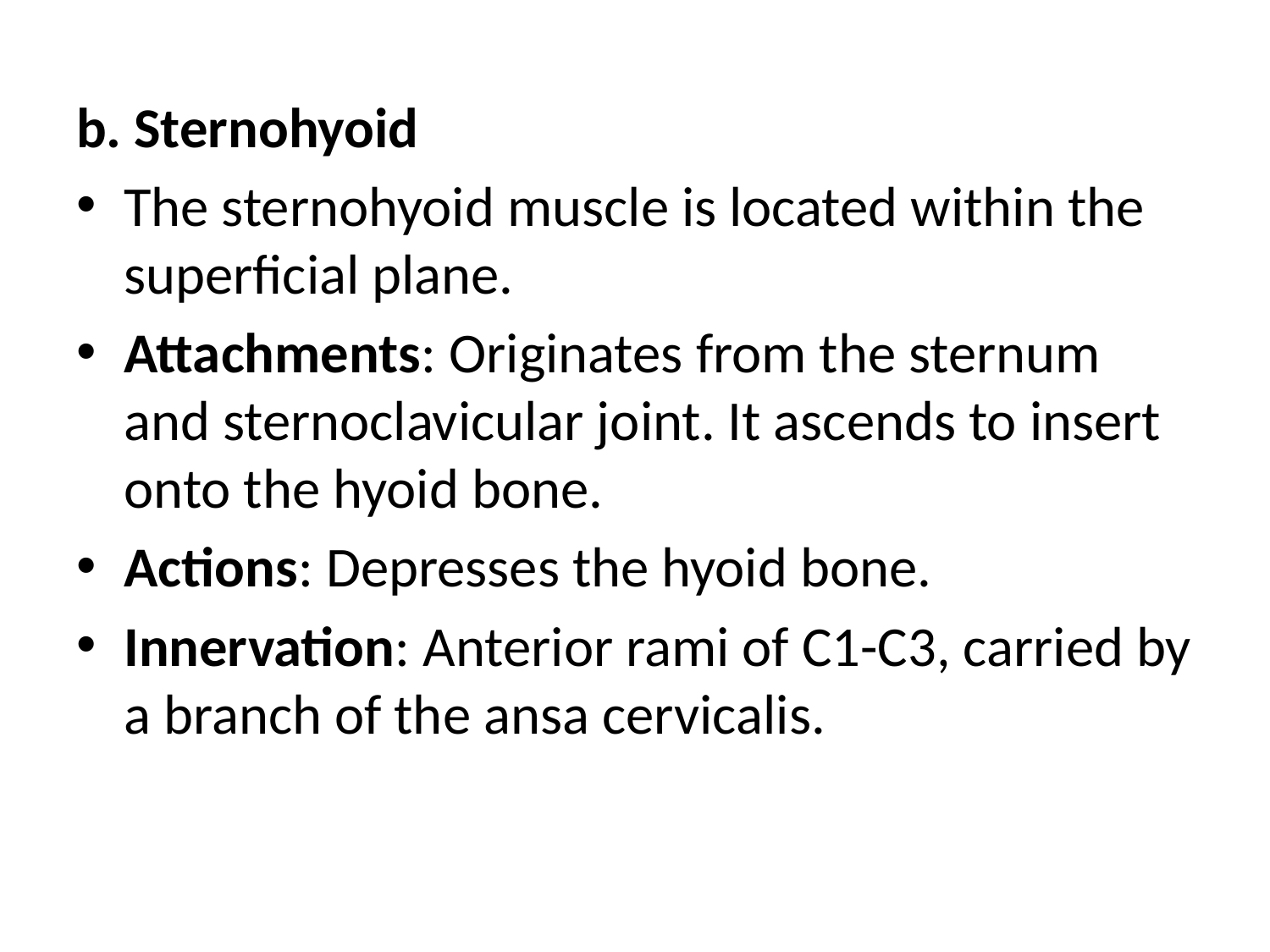

b. Sternohyoid
The sternohyoid muscle is located within the superficial plane.
Attachments: Originates from the sternum and sternoclavicular joint. It ascends to insert onto the hyoid bone.
Actions: Depresses the hyoid bone.
Innervation: Anterior rami of C1-C3, carried by a branch of the ansa cervicalis.